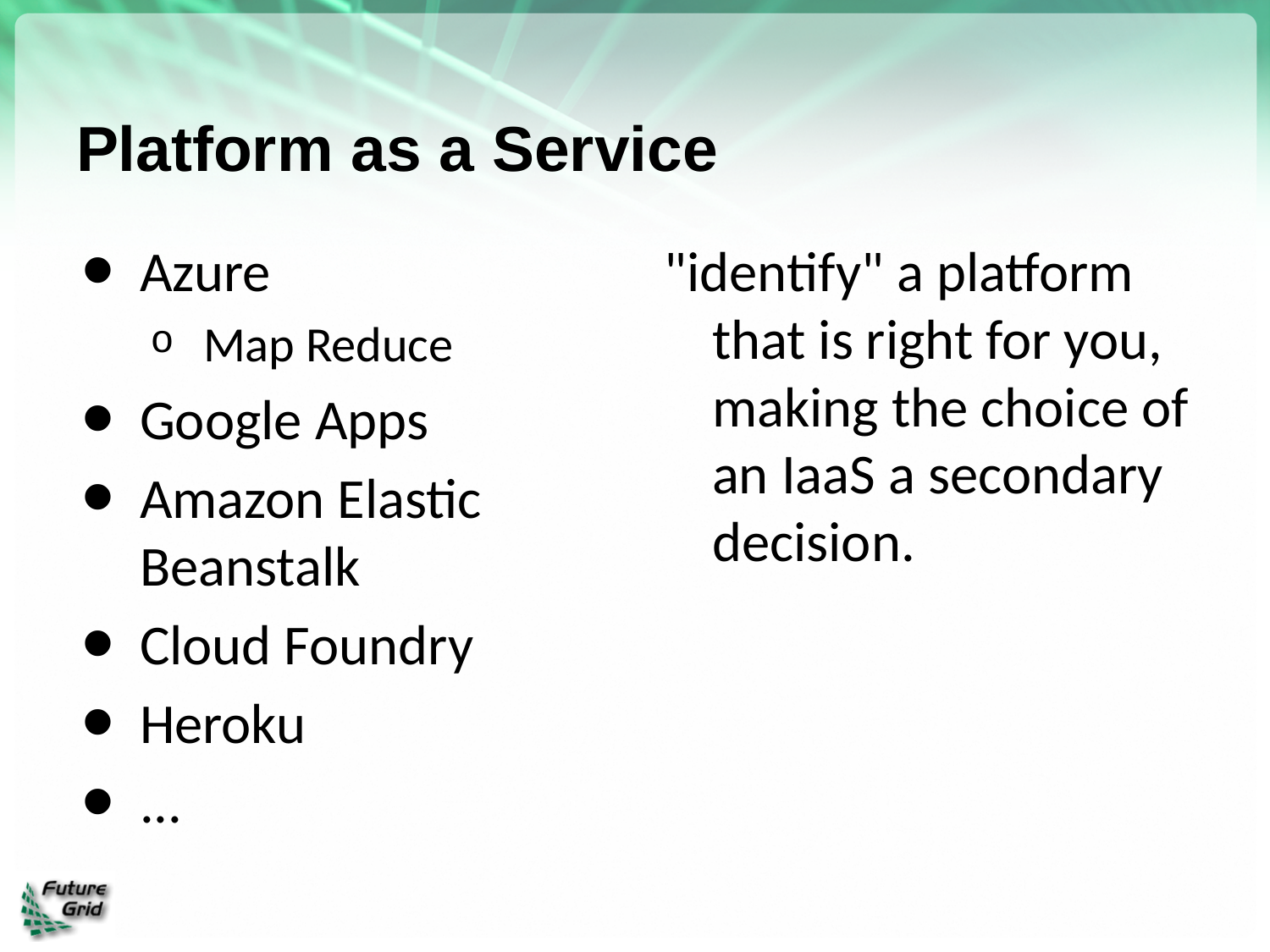

# Platform as a Service
Azure
Map Reduce
Google Apps
Amazon Elastic Beanstalk
Cloud Foundry
Heroku
...

"identify" a platform that is right for you, making the choice of an IaaS a secondary decision.